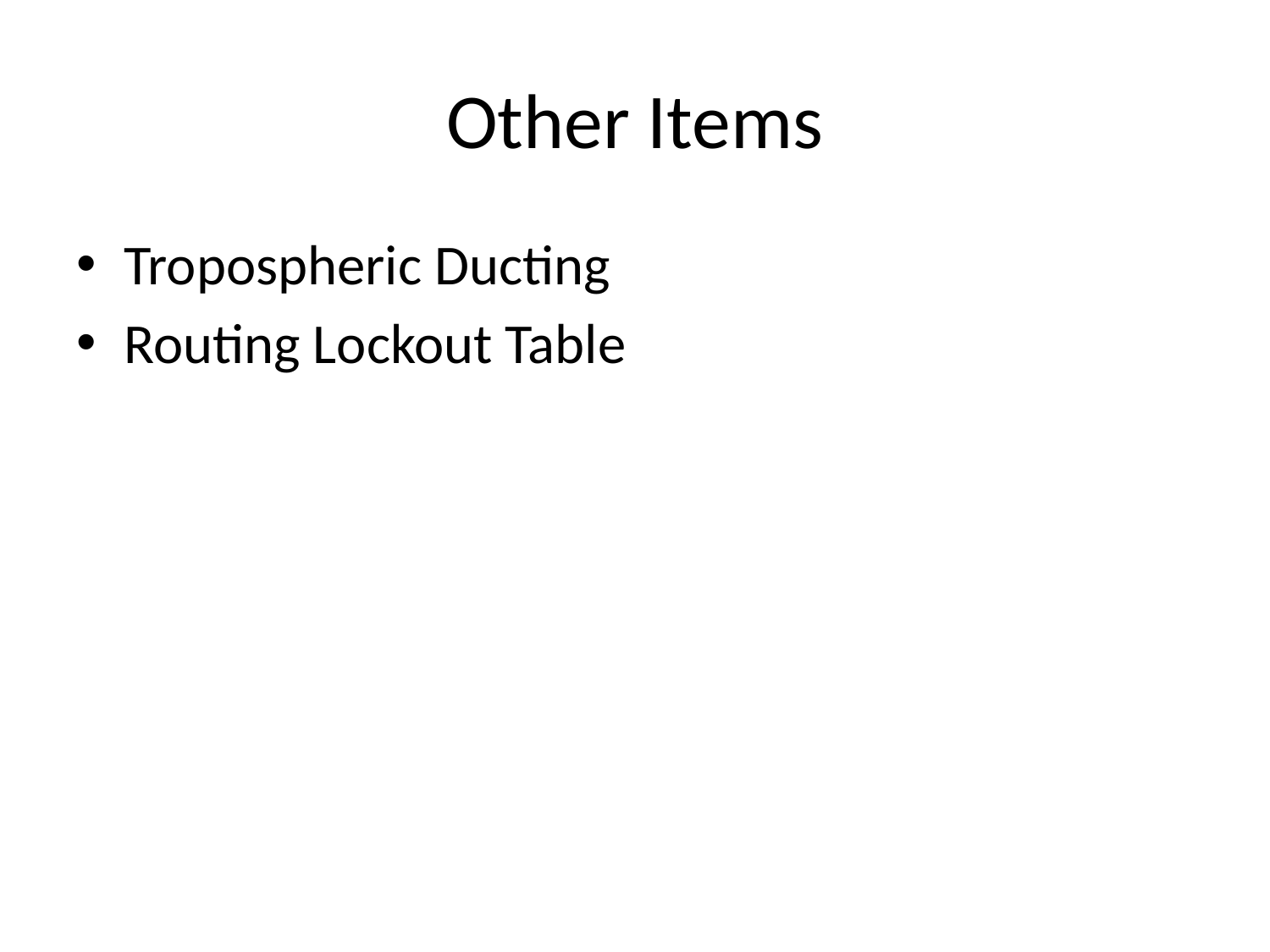

# Other Items
Tropospheric Ducting
Routing Lockout Table